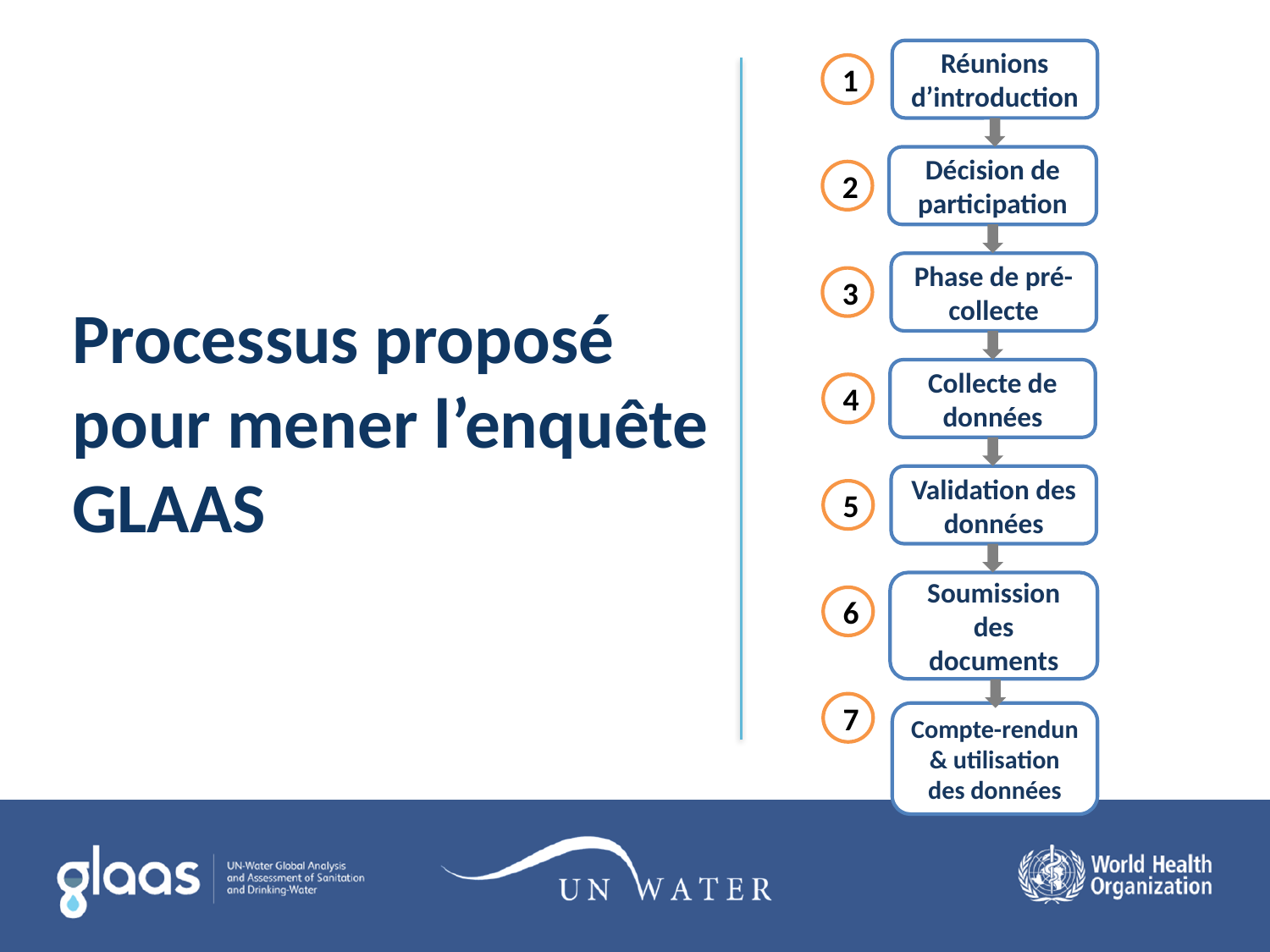

Réunions d’introduction
Décision de participation
Phase de pré-collecte
Collecte de données
Validation des données
Soumission des documents
Compte-rendun & utilisation des données
1
2
3
4
5
6
7

# Processus proposé pour mener l’enquête GLAAS